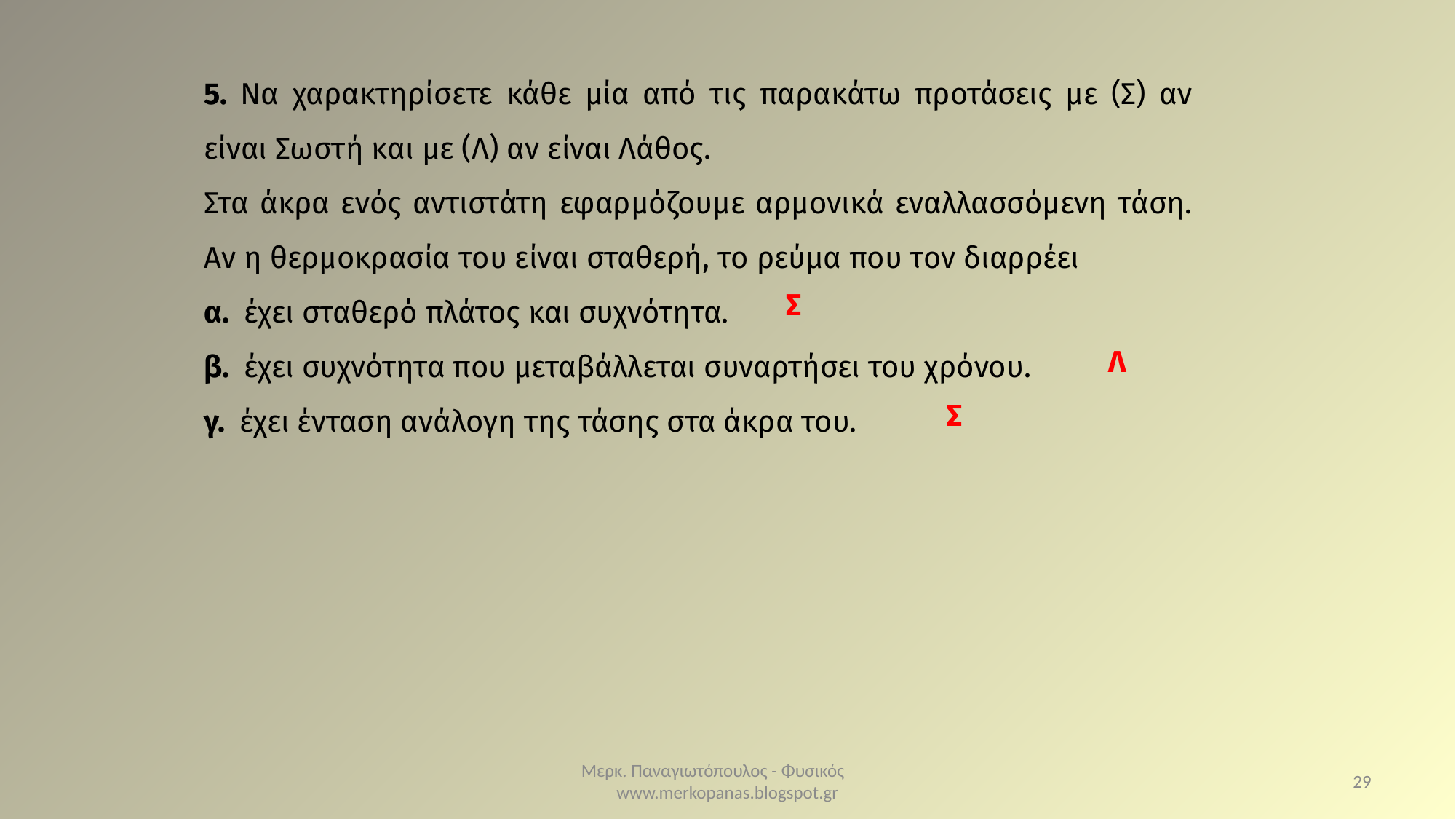

5. Να χαρακτηρίσετε κάθε μία από τις παρακάτω προτάσεις με (Σ) αν είναι Σωστή και με (Λ) αν είναι Λάθος.
Στα άκρα ενός αντιστάτη εφαρμόζουμε αρμονικά εναλλασσόμενη τάση. Αν η θερμοκρασία του είναι σταθερή, το ρεύμα που τον διαρρέει
α.  έχει σταθερό πλάτος και συχνότητα.
β.  έχει συχνότητα που μεταβάλλεται συναρτήσει του χρόνου.
γ.  έχει ένταση ανάλογη της τάσης στα άκρα του.
Σ
Λ
Σ
Μερκ. Παναγιωτόπουλος - Φυσικός        www.merkopanas.blogspot.gr
29